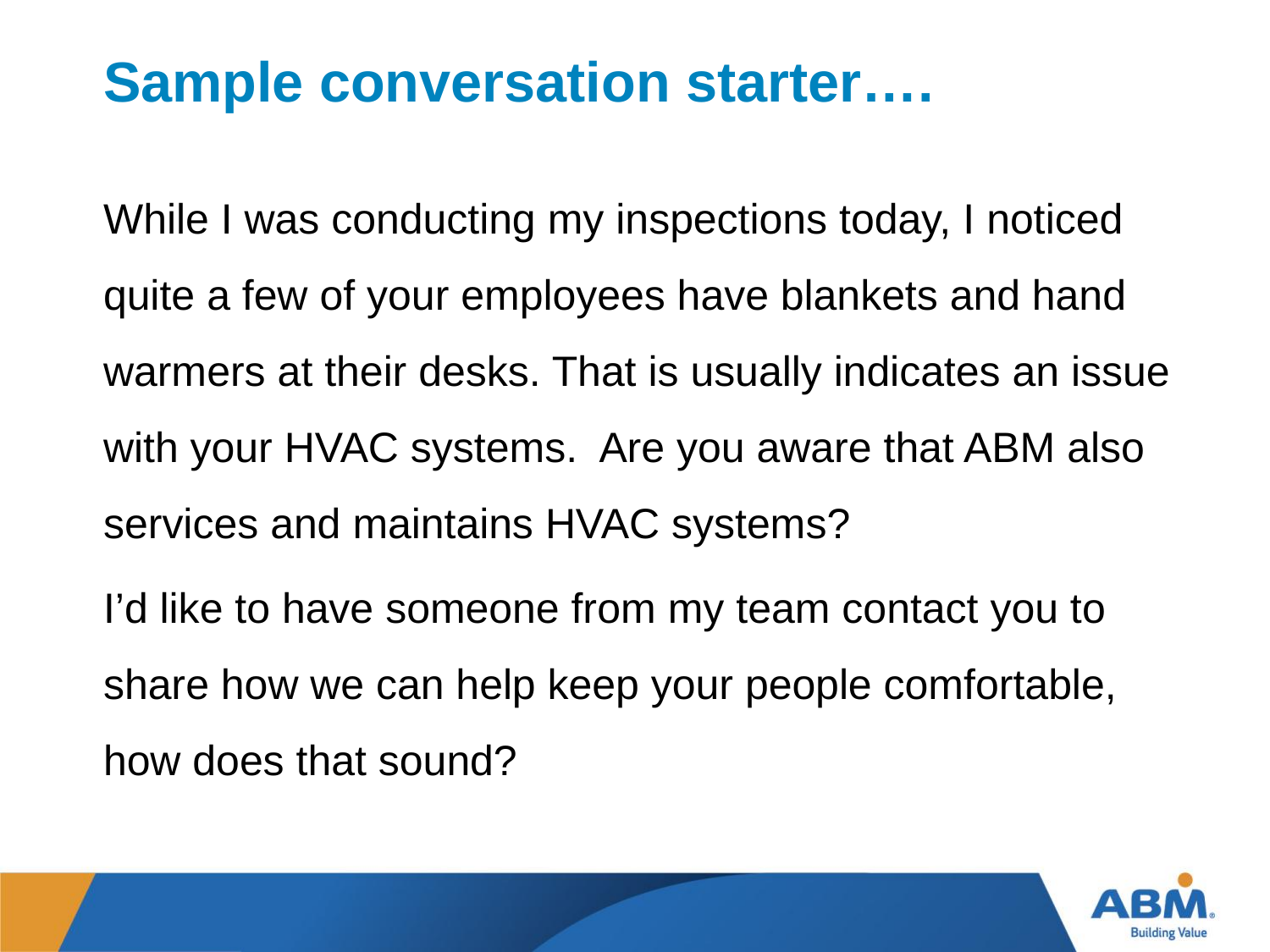

# Sample conversation starter….
While I was conducting my inspections today, I noticed quite a few of your employees have blankets and hand warmers at their desks. That is usually indicates an issue with your HVAC systems.  Are you aware that ABM also services and maintains HVAC systems?
I’d like to have someone from my team contact you to share how we can help keep your people comfortable, how does that sound?